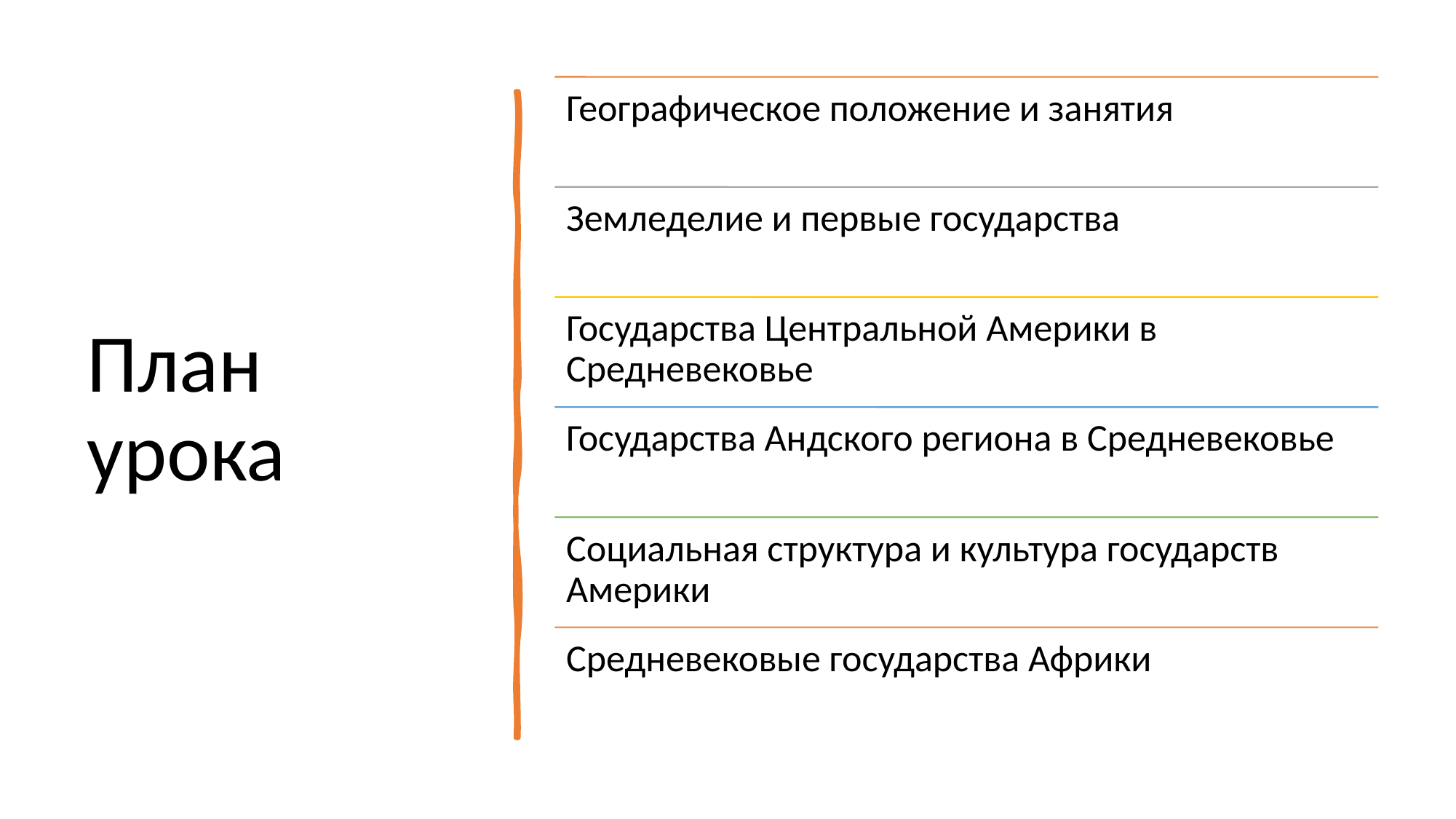

Географическое положение и занятия
Земледелие и первые государства
Государства Центральной Америки в Средневековье
Государства Андского региона в Средневековье
Социальная структура и культура государств Америки
Средневековые государства Африки
# План урока